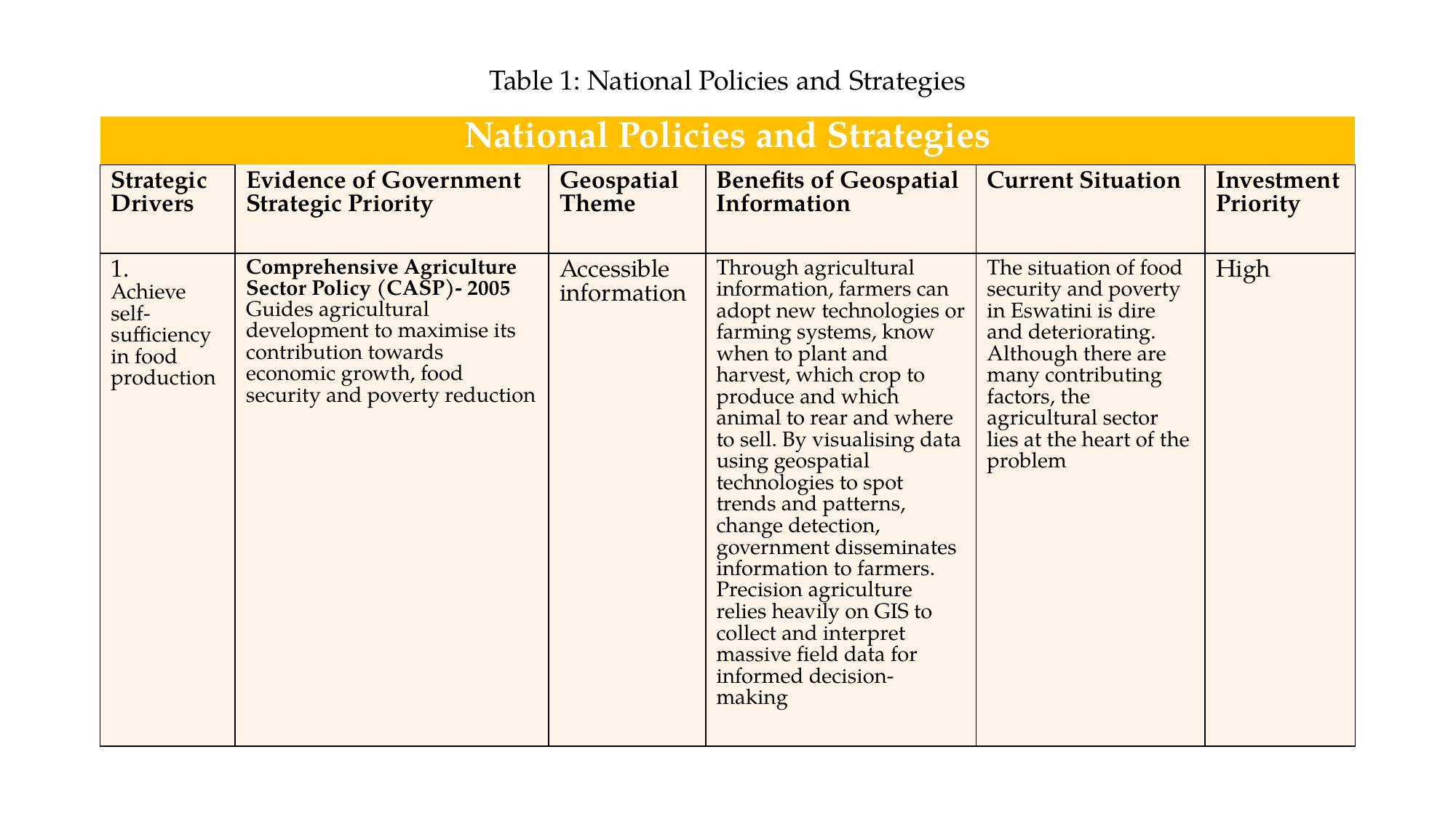

# Table 1: National Policies and Strategies
| National Policies and Strategies |  |  |  |  |  |
| --- | --- | --- | --- | --- | --- |
| Strategic Drivers | Evidence of Government Strategic Priority | Geospatial Theme | Benefits of Geospatial Information | Current Situation | Investment Priority |
| 1. Achieve self-sufficiency in food production | Comprehensive Agriculture Sector Policy (CASP)- 2005 Guides agricultural development to maximise its contribution towards economic growth, food security and poverty reduction | Accessible information | Through agricultural information, farmers can adopt new technologies or farming systems, know when to plant and harvest, which crop to produce and which animal to rear and where to sell. By visualising data using geospatial technologies to spot trends and patterns, change detection, government disseminates information to farmers. Precision agriculture relies heavily on GIS to collect and interpret massive field data for informed decision-making | The situation of food security and poverty in Eswatini is dire and deteriorating. Although there are many contributing factors, the agricultural sector lies at the heart of the problem | High |